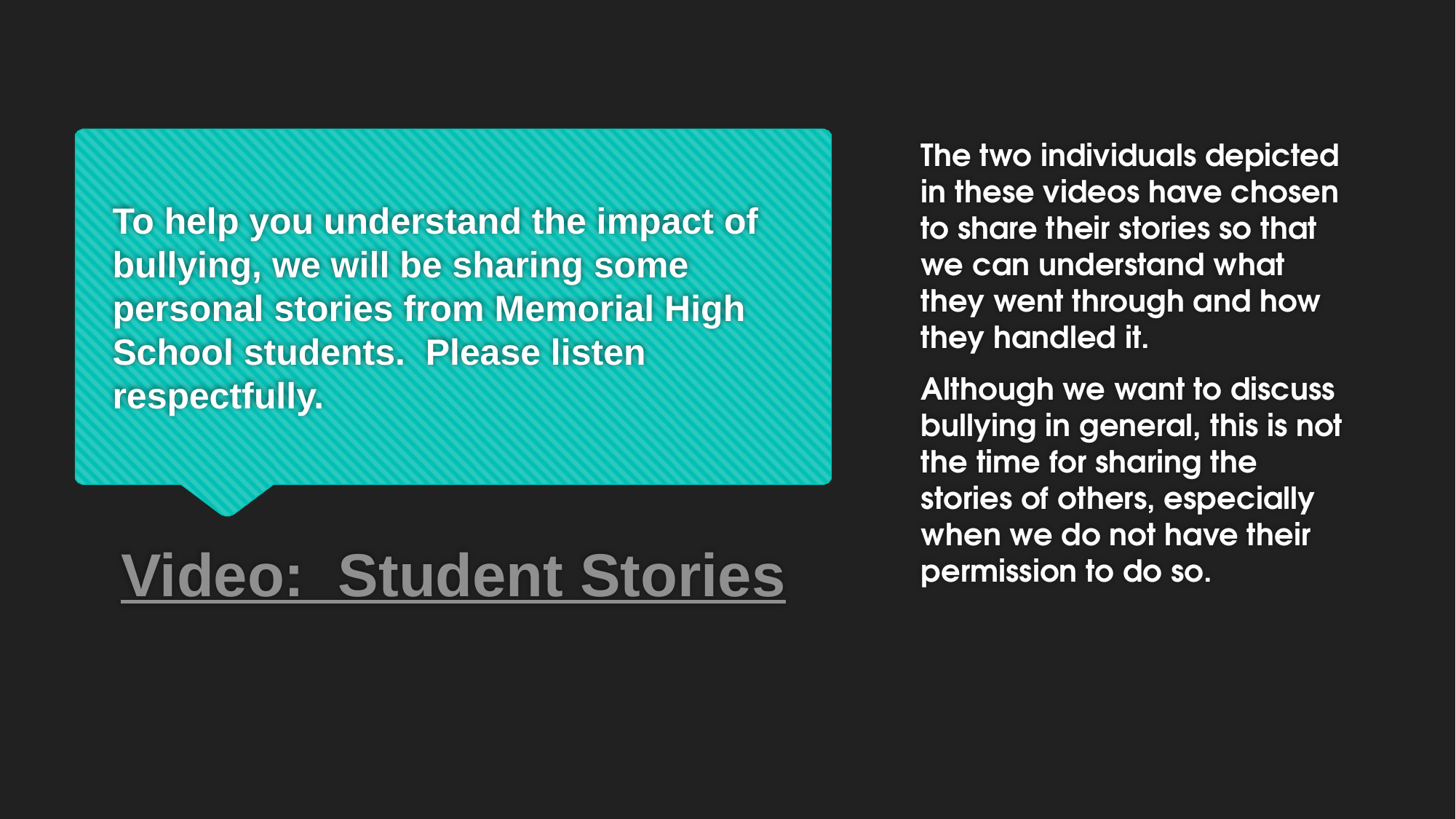

The two individuals depicted in these videos have chosen to share their stories so that we can understand what they went through and how they handled it.
Although we want to discuss bullying in general, this is not the time for sharing the stories of others, especially when we do not have their permission to do so.

# To help you understand the impact of bullying, we will be sharing some personal stories from Memorial High School students.  Please listen respectfully.
Video:  Student Stories